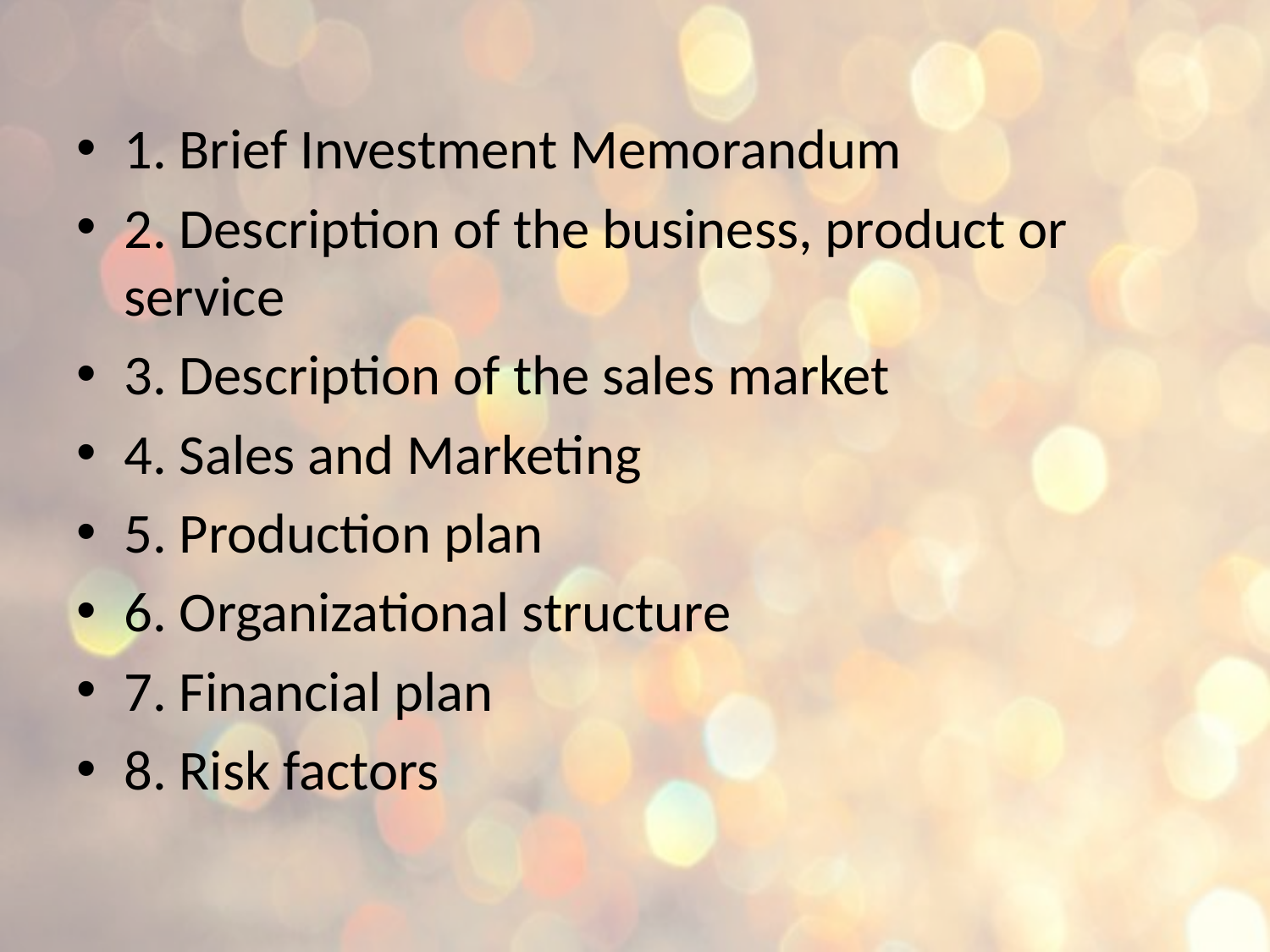

#
1. Brief Investment Memorandum
2. Description of the business, product or service
3. Description of the sales market
4. Sales and Marketing
5. Production plan
6. Organizational structure
7. Financial plan
8. Risk factors